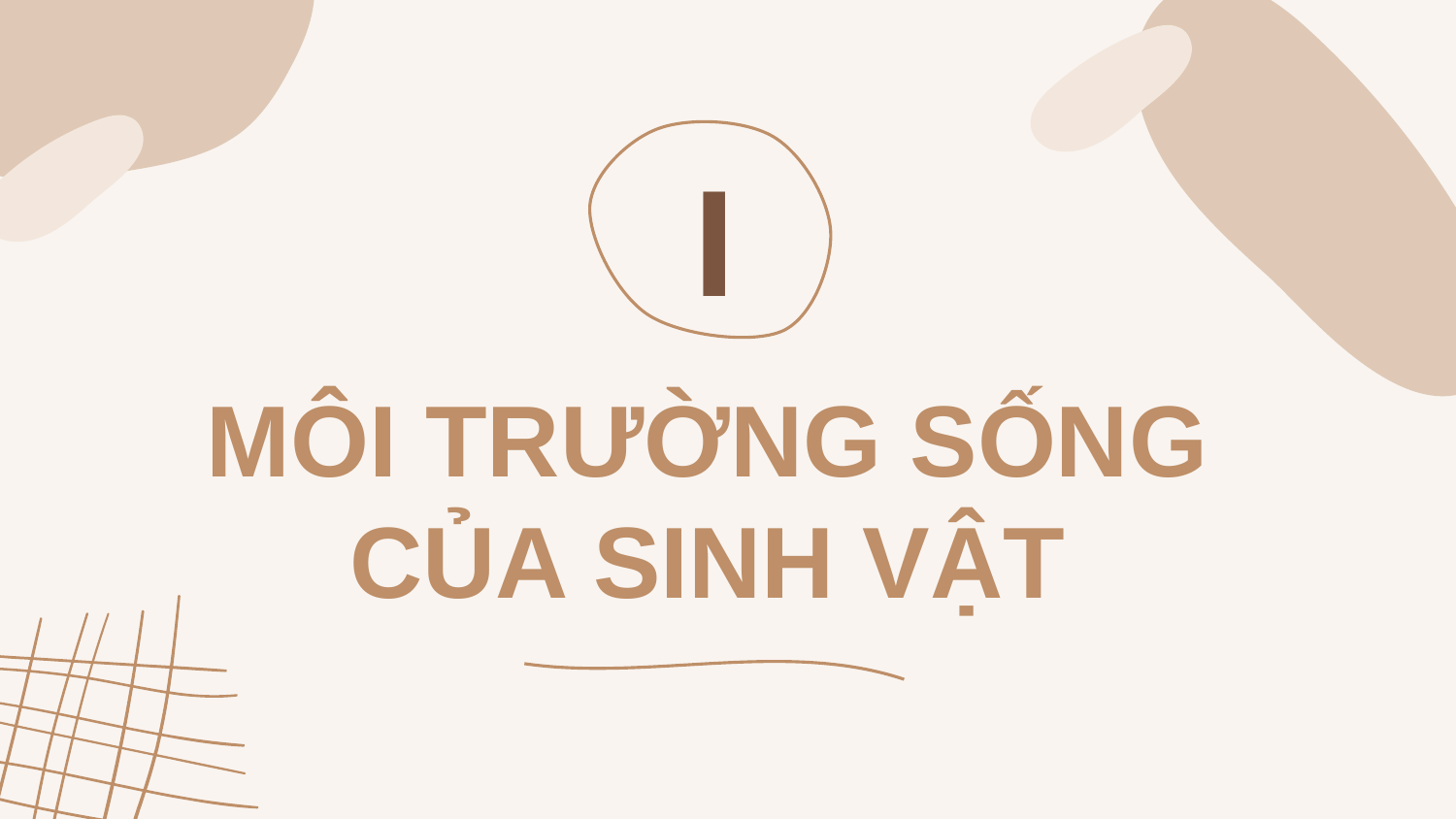

I
# MÔI TRƯỜNG SỐNG CỦA SINH VẬT